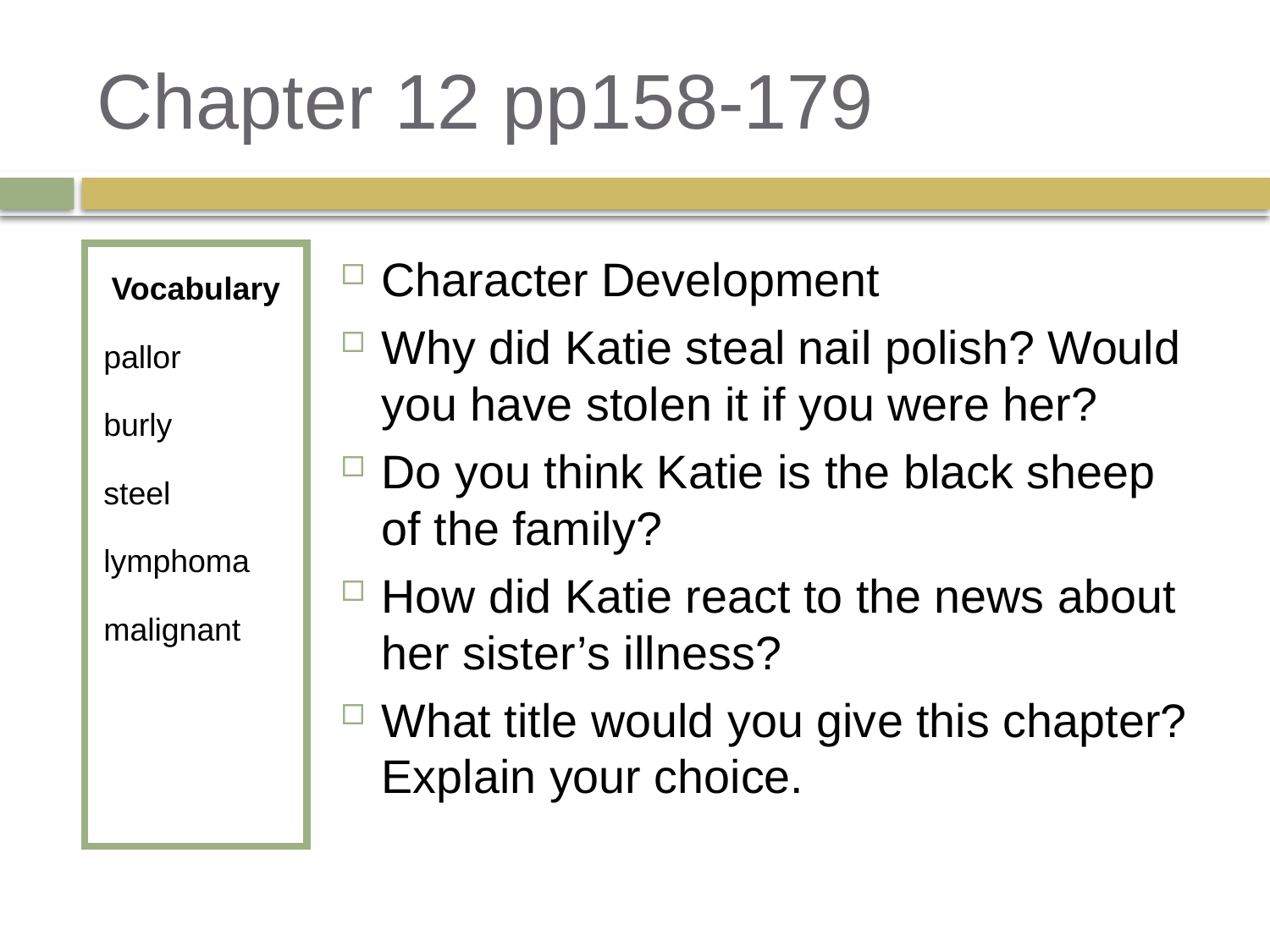

# Chapter 12 pp158-179
Vocabulary
pallor
burly
steel
lymphoma
malignant
Character Development
Why did Katie steal nail polish? Would you have stolen it if you were her?
Do you think Katie is the black sheep of the family?
How did Katie react to the news about her sister’s illness?
What title would you give this chapter? Explain your choice.